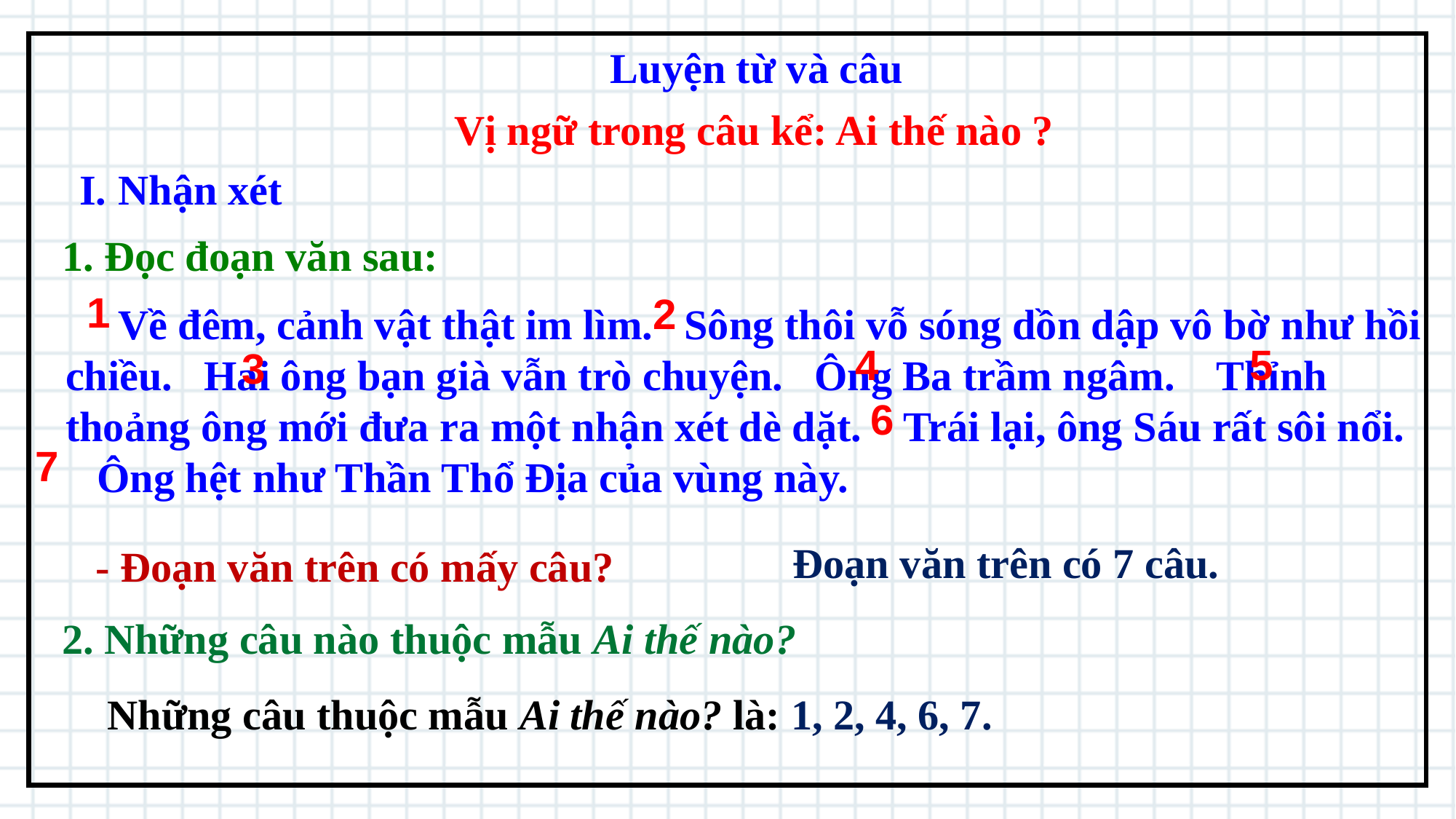

Luyện từ và câu
Vị ngữ trong câu kể: Ai thế nào ?
I. Nhận xét
1. Đọc đoạn văn sau:
1
2
     Về đêm, cảnh vật thật im lìm.   Sông thôi vỗ sóng dồn dập vô bờ như hồi chiều.   Hai ông bạn già vẫn trò chuyện.   Ông Ba trầm ngâm.    Thỉnh thoảng ông mới đưa ra một nhận xét dè dặt.    Trái lại, ông Sáu rất sôi nổi.     Ông hệt như Thần Thổ Địa của vùng này.
4
5
3
6
7
Đoạn văn trên có 7 câu.
- Đoạn văn trên có mấy câu?
2. Những câu nào thuộc mẫu Ai thế nào?
Những câu thuộc mẫu Ai thế nào? là: 1, 2, 4, 6, 7.